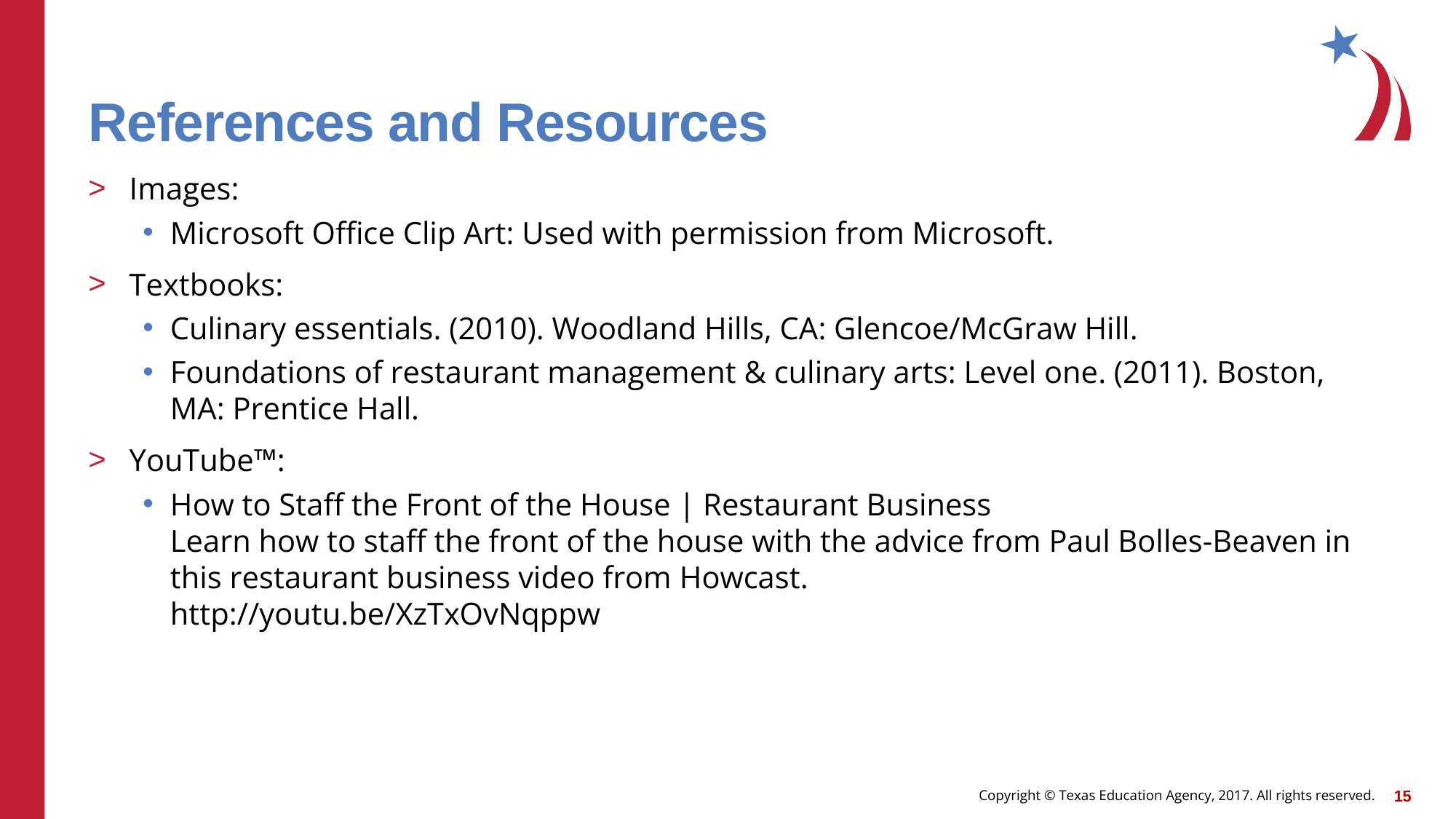

# References and Resources
Images:
Microsoft Office Clip Art: Used with permission from Microsoft.
Textbooks:
Culinary essentials. (2010). Woodland Hills, CA: Glencoe/McGraw Hill.
Foundations of restaurant management & culinary arts: Level one. (2011). Boston, MA: Prentice Hall.
YouTube™:
How to Staff the Front of the House | Restaurant Business
Learn how to staff the front of the house with the advice from Paul Bolles-Beaven in this restaurant business video from Howcast.
http://youtu.be/XzTxOvNqppw